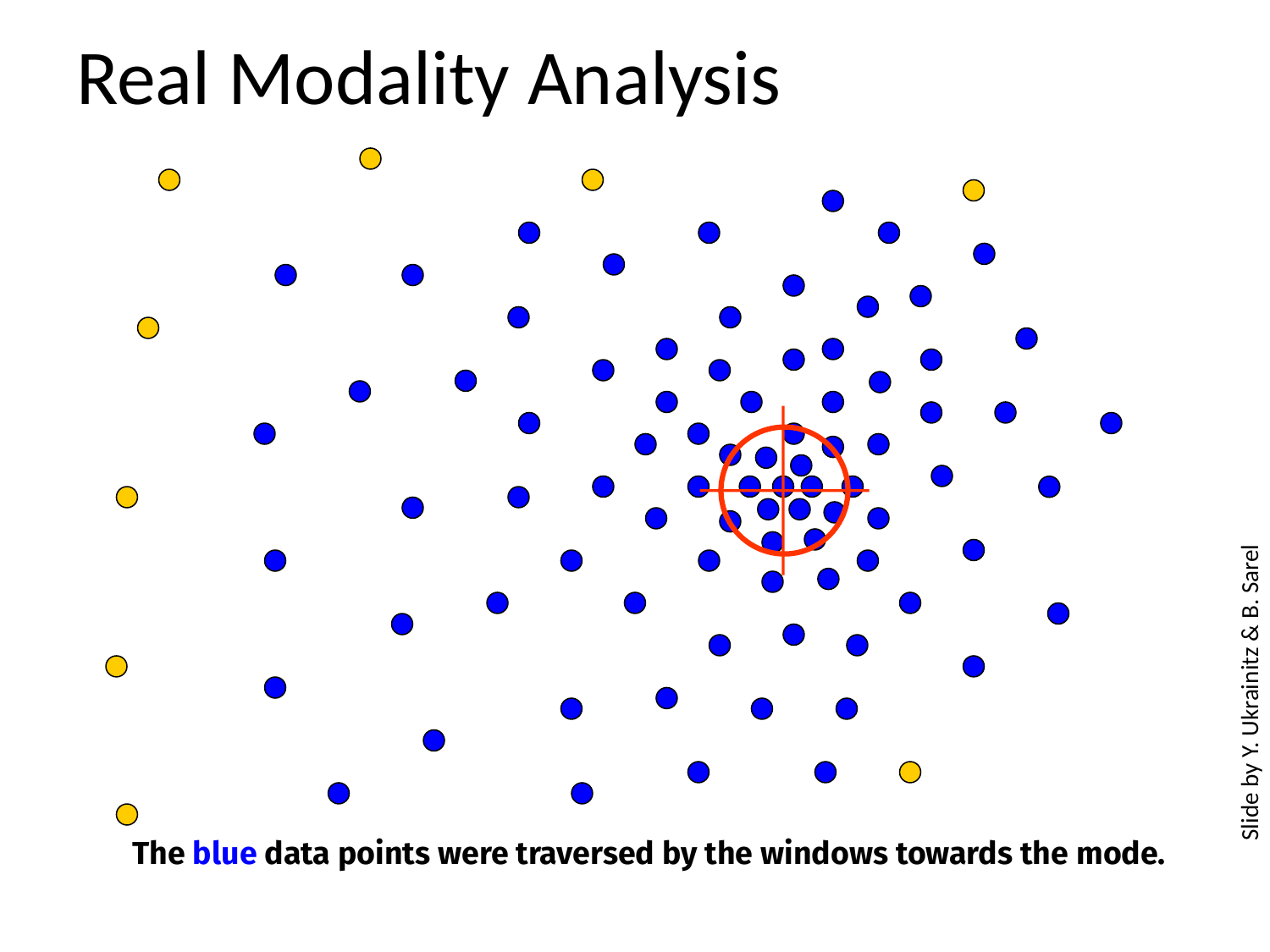

# Real Modality Analysis

Slide by Y. Ukrainitz & B. Sarel

The blue data points were traversed by the windows towards the mode.

83